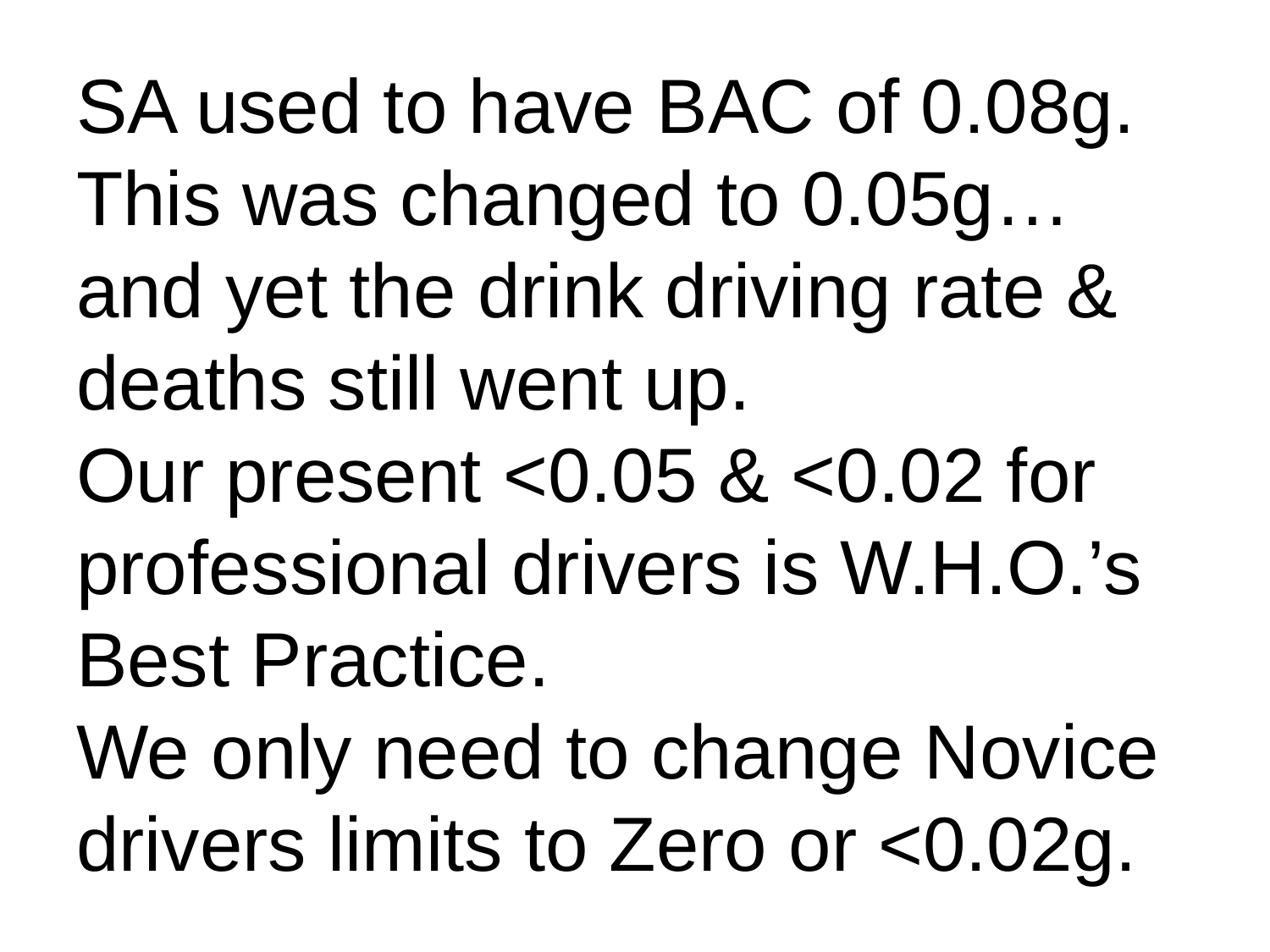

# SA used to have BAC of 0.08g. This was changed to 0.05g… and yet the drink driving rate & deaths still went up. Our present <0.05 & <0.02 for professional drivers is W.H.O.’s Best Practice. We only need to change Novice drivers limits to Zero or <0.02g.